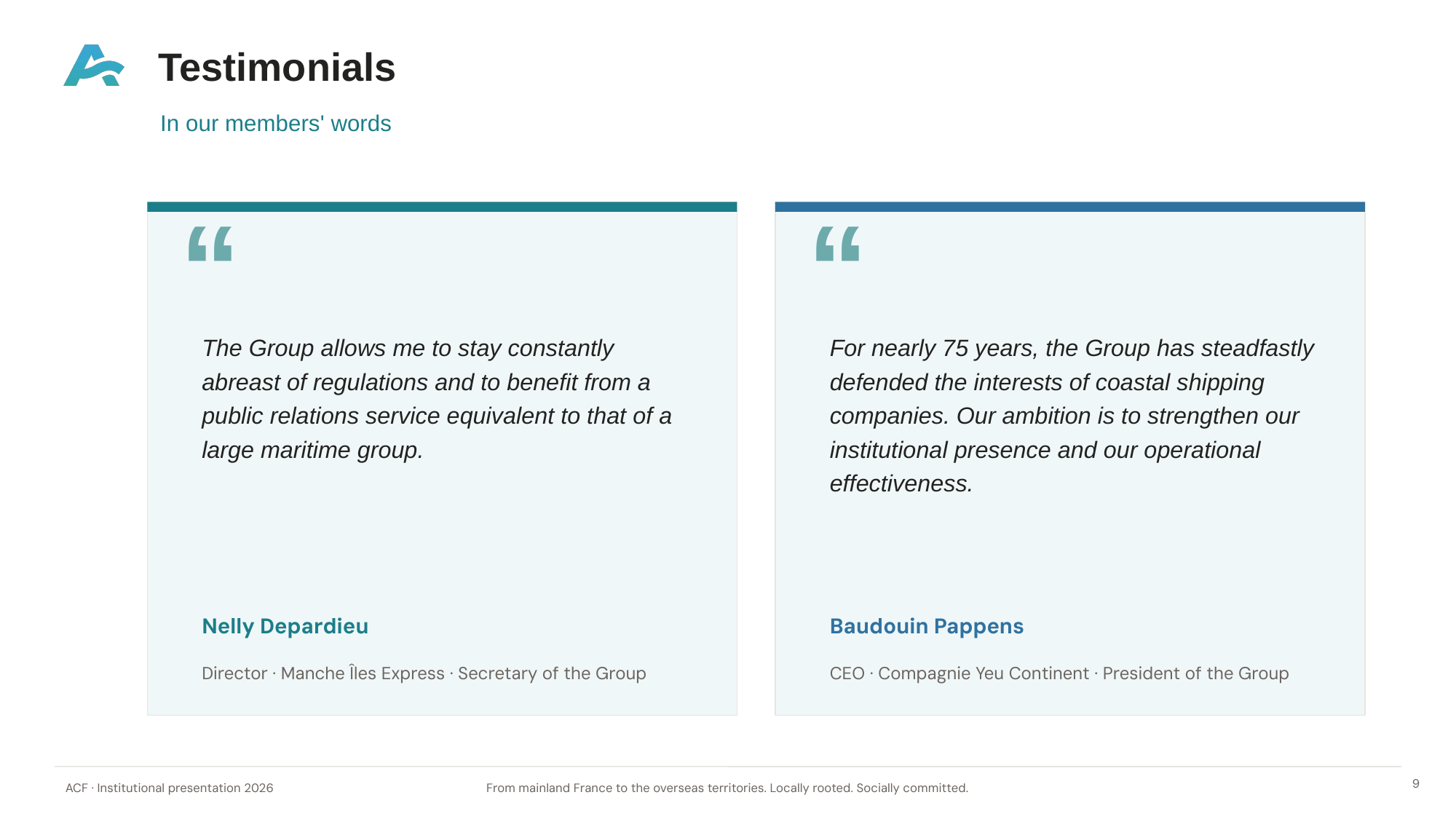

Testimonials
In our members' words

“
“
The Group allows me to stay constantly abreast of regulations and to benefit from a public relations service equivalent to that of a large maritime group.
For nearly 75 years, the Group has steadfastly defended the interests of coastal shipping companies. Our ambition is to strengthen our institutional presence and our operational effectiveness.
Nelly Depardieu
Baudouin Pappens
Director · Manche Îles Express · Secretary of the Group
CEO · Compagnie Yeu Continent · President of the Group
9